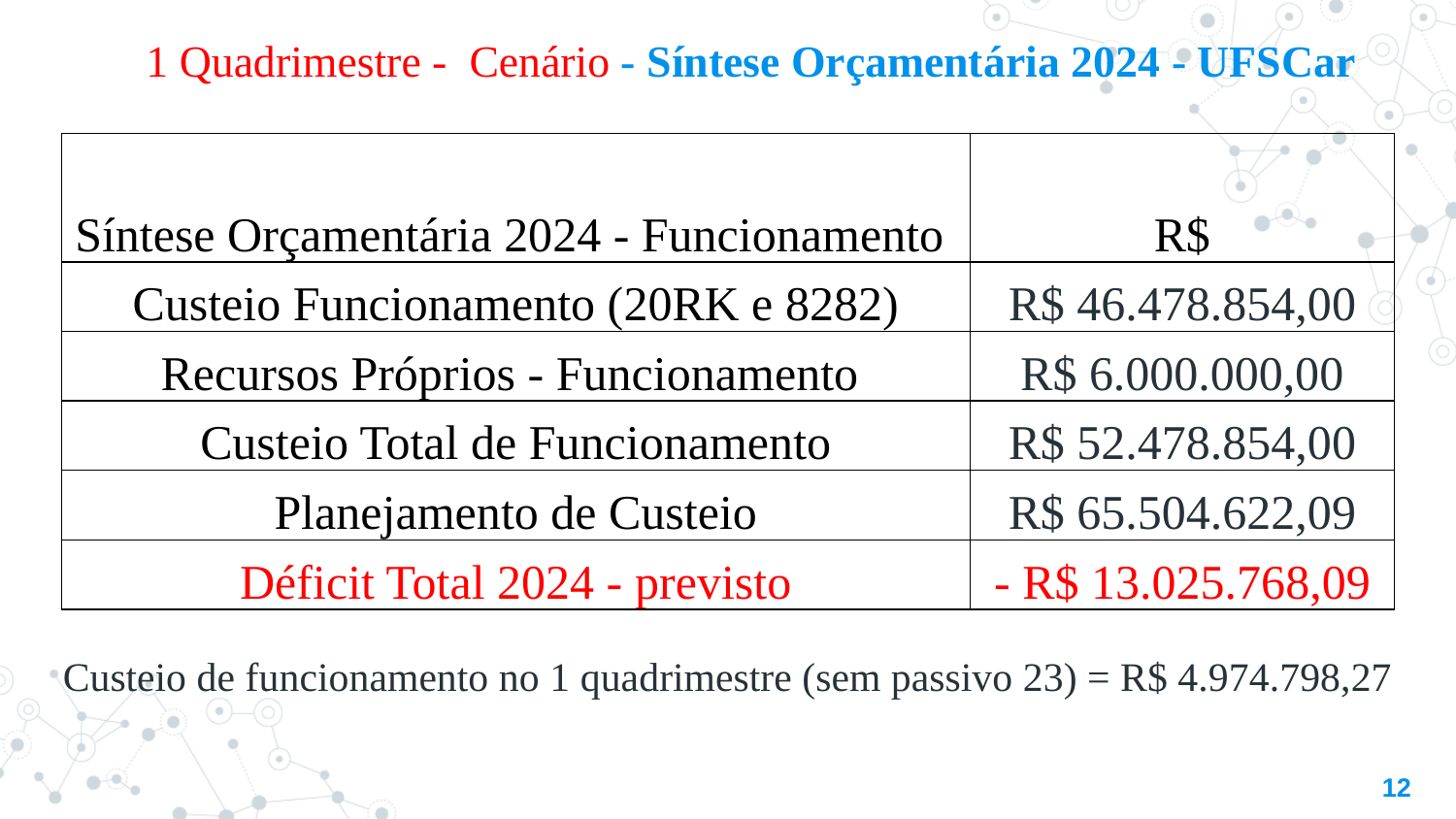

1 Quadrimestre -  Cenário - Síntese Orçamentária 2024 - UFSCar
| Síntese Orçamentária 2024 - Funcionamento | R$ |
| --- | --- |
| Custeio Funcionamento (20RK e 8282) | R$ 46.478.854,00 |
| Recursos Próprios - Funcionamento | R$ 6.000.000,00 |
| Custeio Total de Funcionamento | R$ 52.478.854,00 |
| Planejamento de Custeio | R$ 65.504.622,09 |
| Déficit Total 2024 - previsto | - R$ 13.025.768,09 |
Custeio de funcionamento no 1 quadrimestre (sem passivo 23) = R$ 4.974.798,27

12